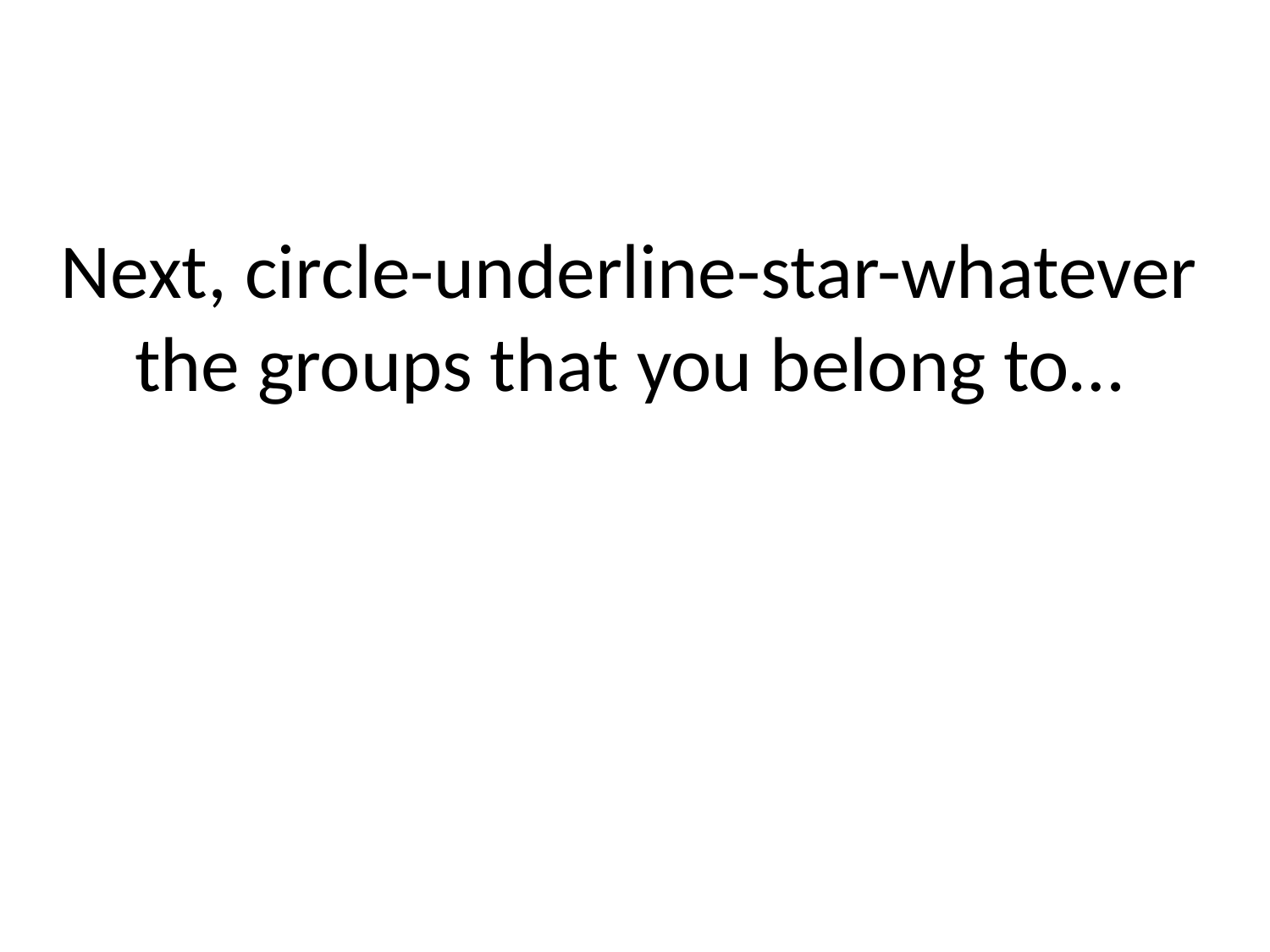

# Next, circle-underline-star-whatever the groups that you belong to…